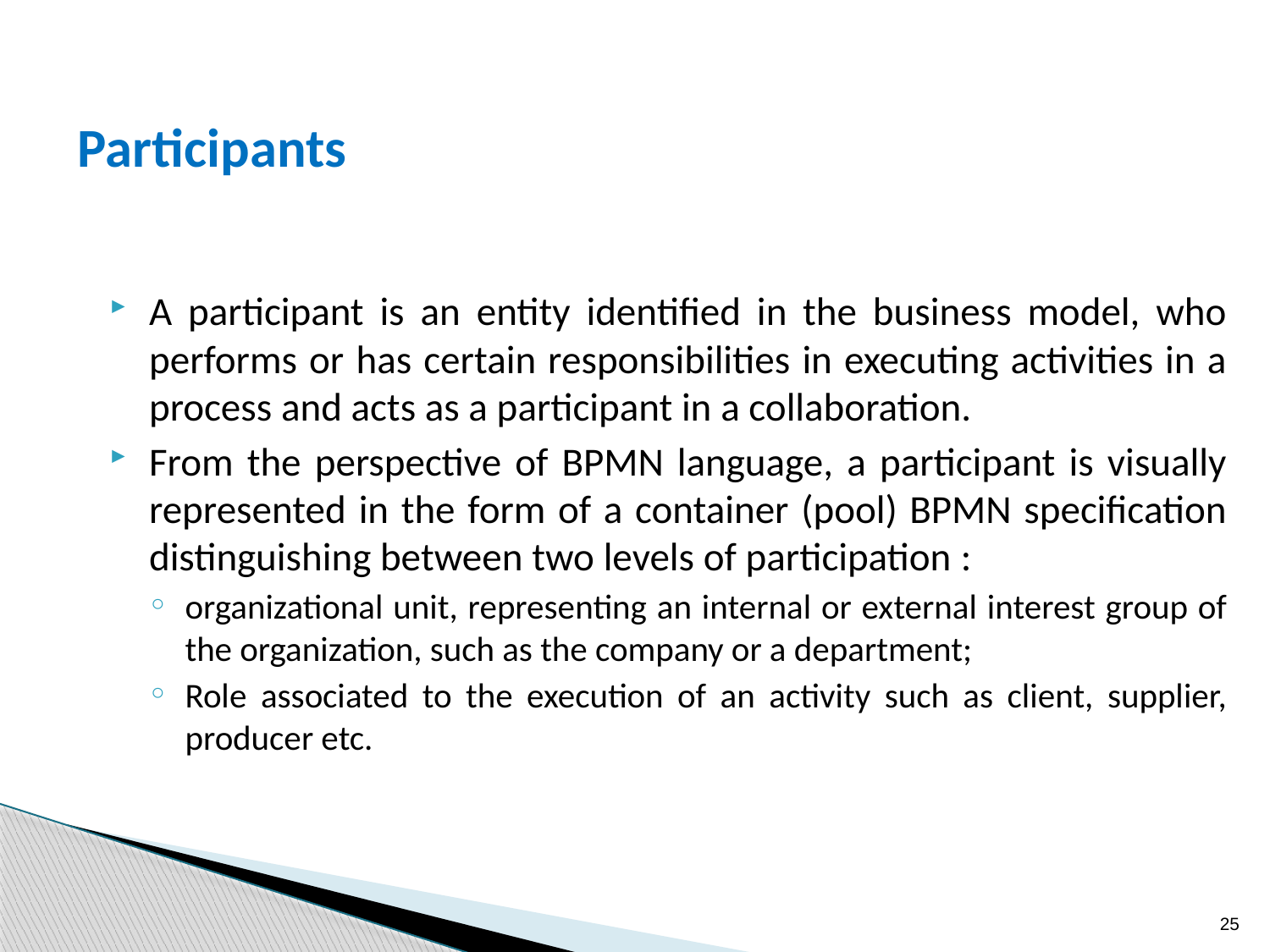

# Participants

A participant is an entity identified in the business model, who performs or has certain responsibilities in executing activities in a process and acts as a participant in a collaboration.
From the perspective of BPMN language, a participant is visually represented in the form of a container (pool) BPMN specification distinguishing between two levels of participation :
organizational unit, representing an internal or external interest group of the organization, such as the company or a department;
Role associated to the execution of an activity such as client, supplier, producer etc.

25